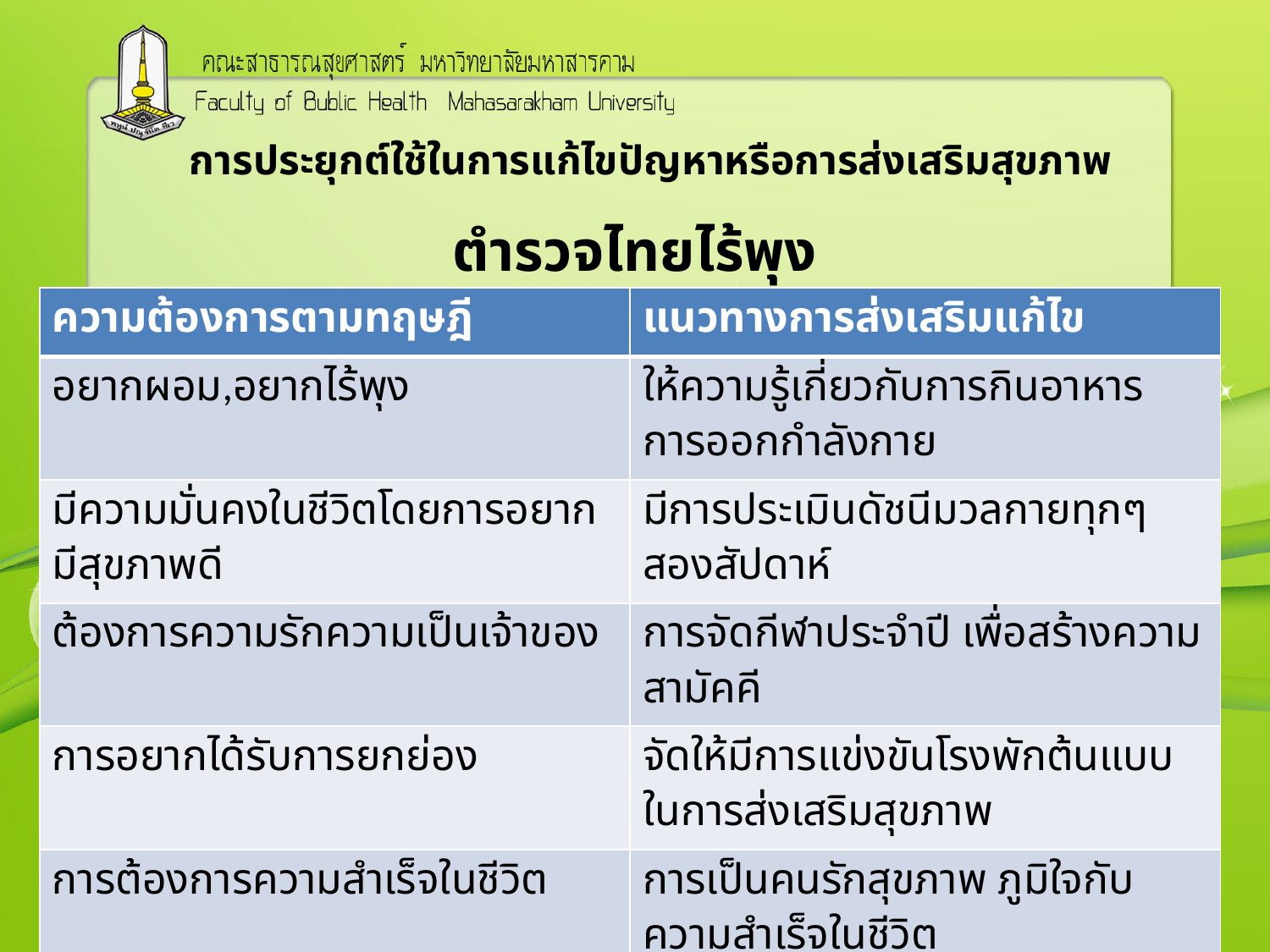

# การประยุกต์ใช้ในการแก้ไขปัญหาหรือการส่งเสริมสุขภาพ
ตำรวจไทยไร้พุง

| ความต้องการตามทฤษฎี | แนวทางการส่งเสริมแก้ไข |
| --- | --- |
| อยากผอม,อยากไร้พุง | ให้ความรู้เกี่ยวกับการกินอาหาร การออกกำลังกาย |
| มีความมั่นคงในชีวิตโดยการอยากมีสุขภาพดี | มีการประเมินดัชนีมวลกายทุกๆสองสัปดาห์ |
| ต้องการความรักความเป็นเจ้าของ | การจัดกีฬาประจำปี เพื่อสร้างความสามัคคี |
| การอยากได้รับการยกย่อง | จัดให้มีการแข่งขันโรงพักต้นแบบในการส่งเสริมสุขภาพ |
| การต้องการความสำเร็จในชีวิต | การเป็นคนรักสุขภาพ ภูมิใจกับความสำเร็จในชีวิต |